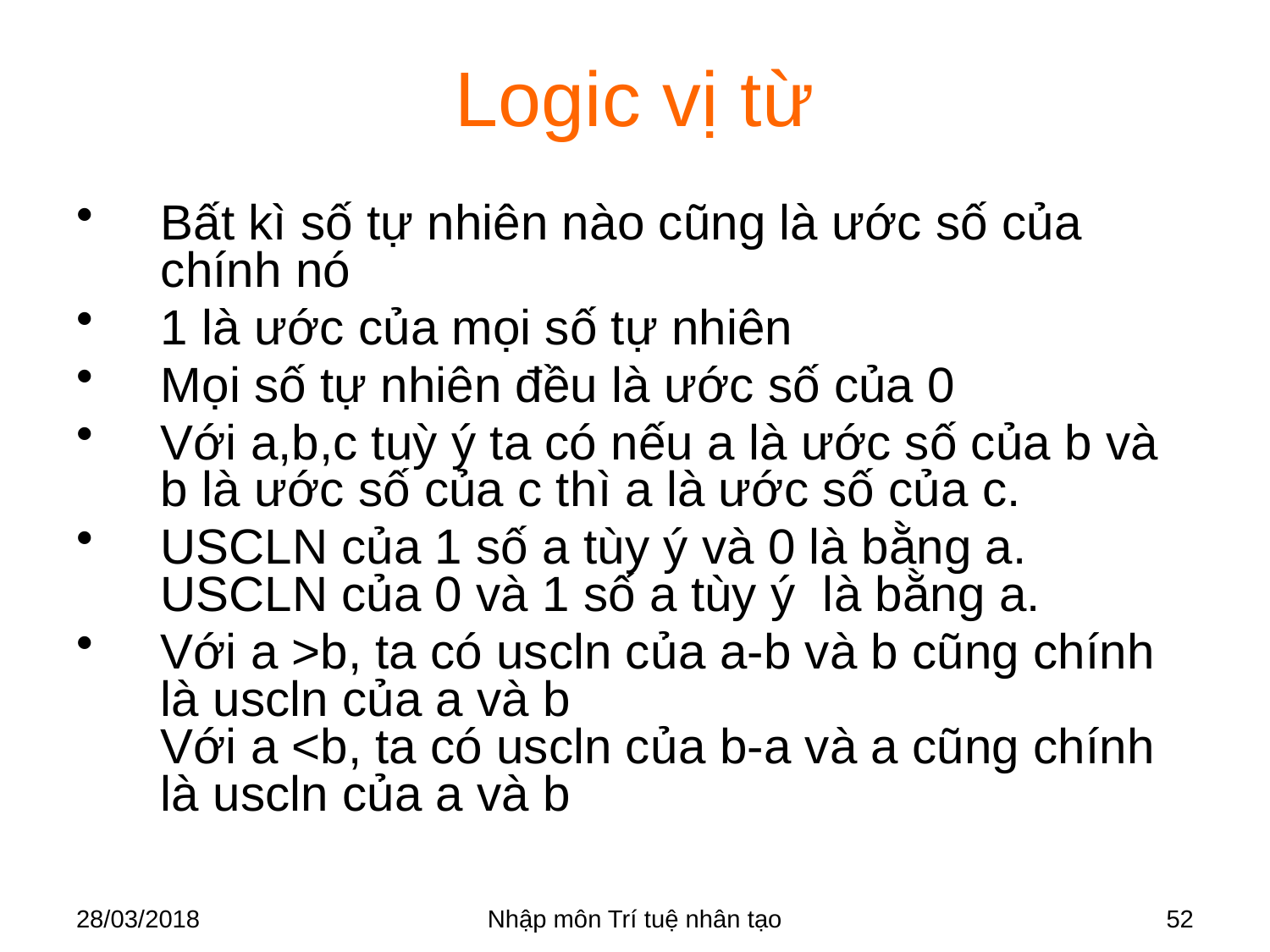

# Logic vị từ
Bất kì số tự nhiên nào cũng là ước số của chính nó
1 là ước của mọi số tự nhiên
Mọi số tự nhiên đều là ước số của 0
Với a,b,c tuỳ ý ta có nếu a là ước số của b và b là ước số của c thì a là ước số của c.
USCLN của 1 số a tùy ý và 0 là bằng a.
USCLN của 0 và 1 số a tùy ý  là bằng a.
Với a >b, ta có uscln của a-b và b cũng chính là uscln của a và b
Với a <b, ta có uscln của b-a và a cũng chính là uscln của a và b

28/03/2018

Nhập môn Trí tuệ nhân tạo

52